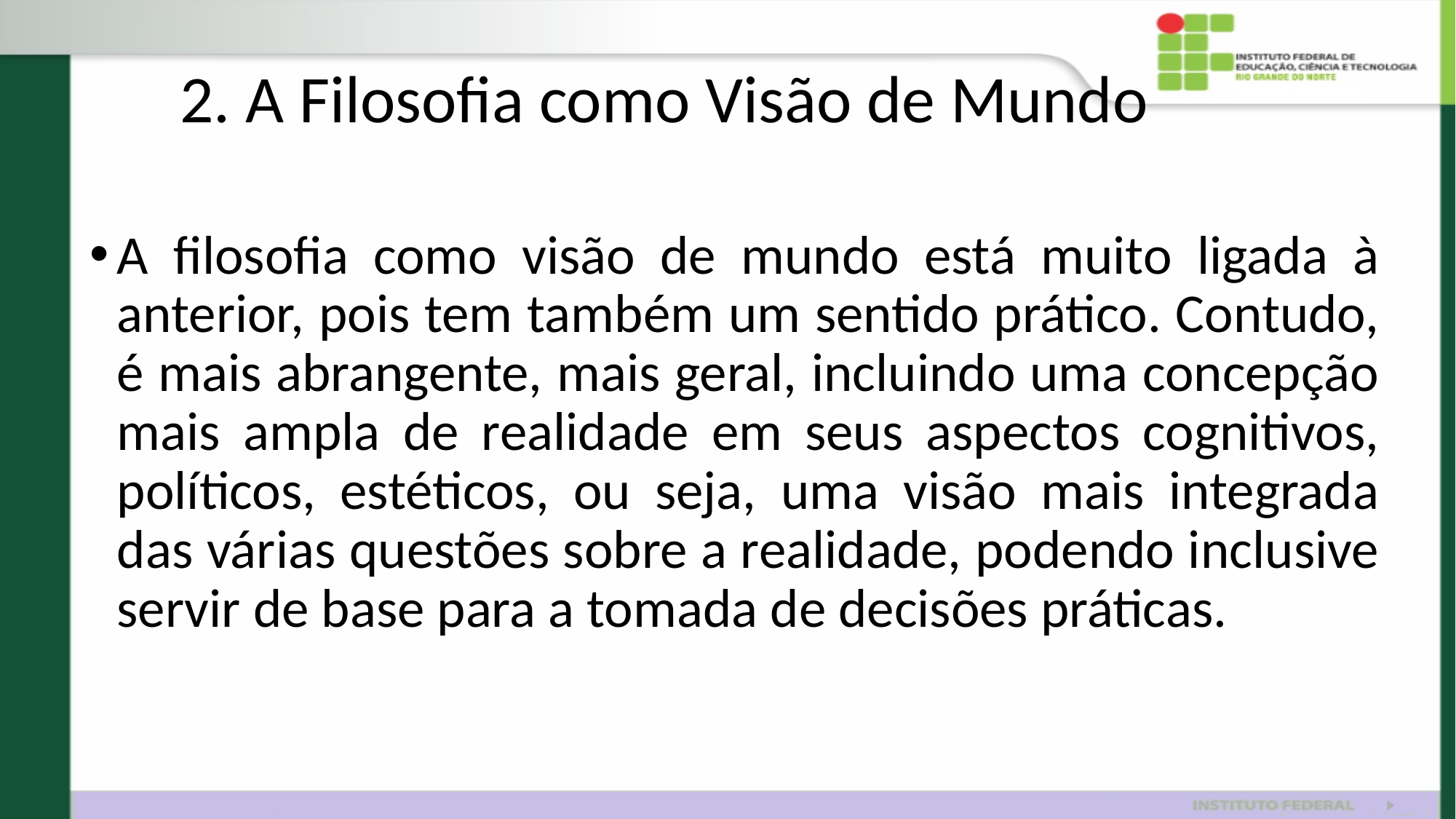

# 2. A Filosofia como Visão de Mundo

A filosofia como visão de mundo está muito ligada à anterior, pois tem também um sentido prático. Contudo, é mais abrangente, mais geral, incluindo uma concepção mais ampla de realidade em seus aspectos cognitivos, políticos, estéticos, ou seja, uma visão mais integrada das várias questões sobre a realidade, podendo inclusive servir de base para a tomada de decisões práticas.